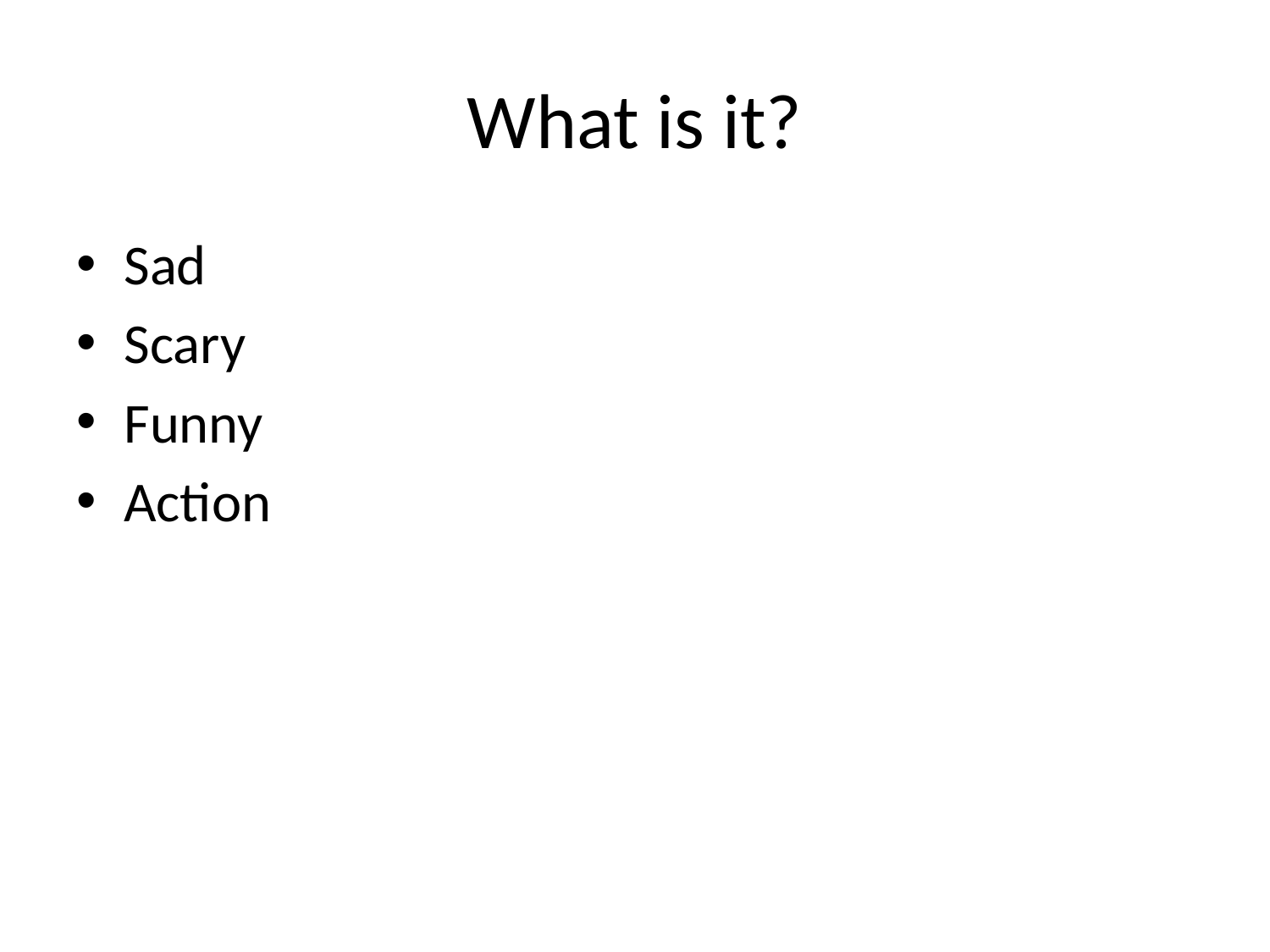

# What is it?
Sad
Scary
Funny
Action